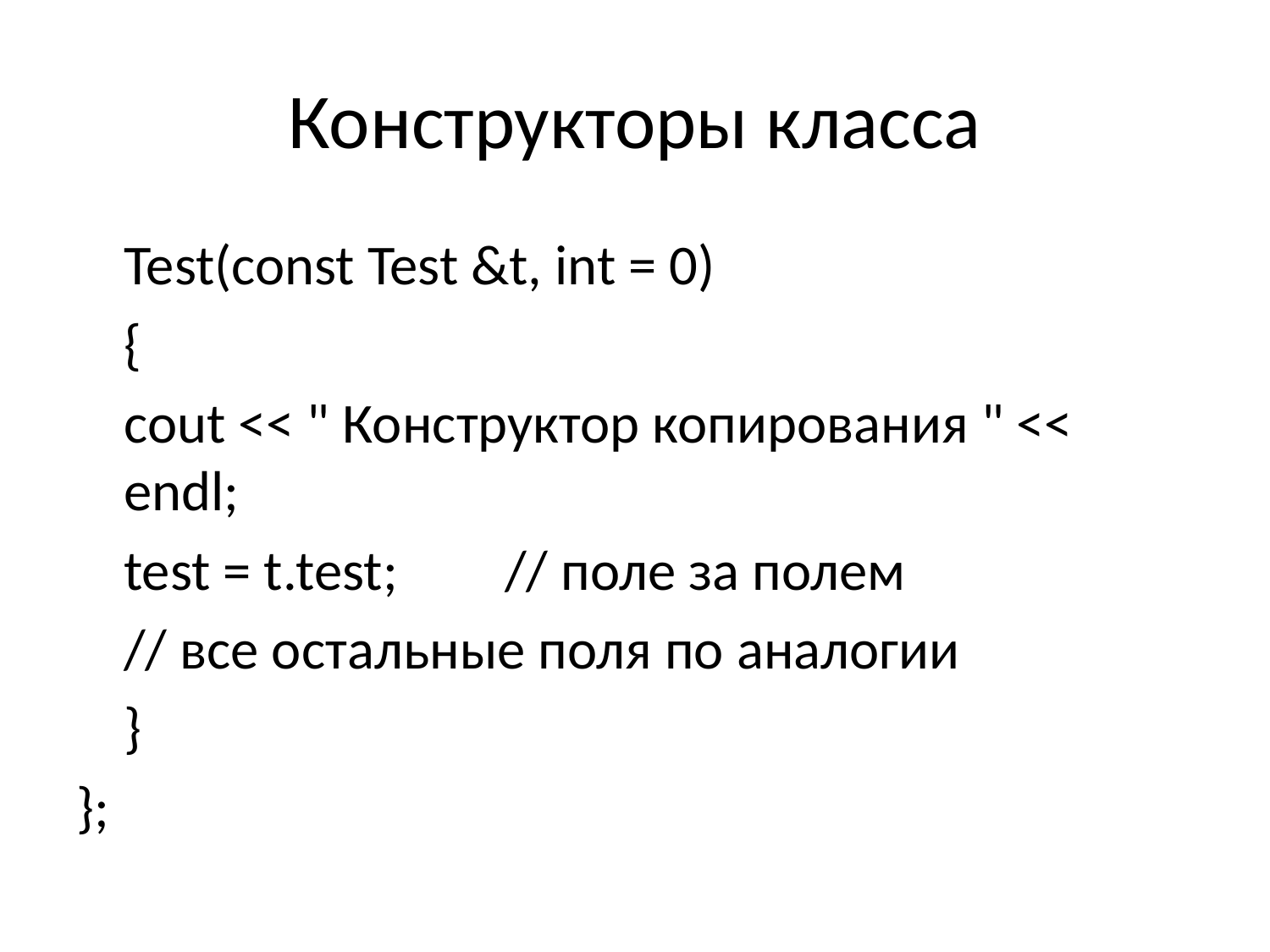

# Конструкторы класса
	Test(const Test &t, int = 0)
	{
	cout << " Конструктор копирования " << endl;
	test = t.test;	// поле за полем
	// все остальные поля по аналогии
	}
};